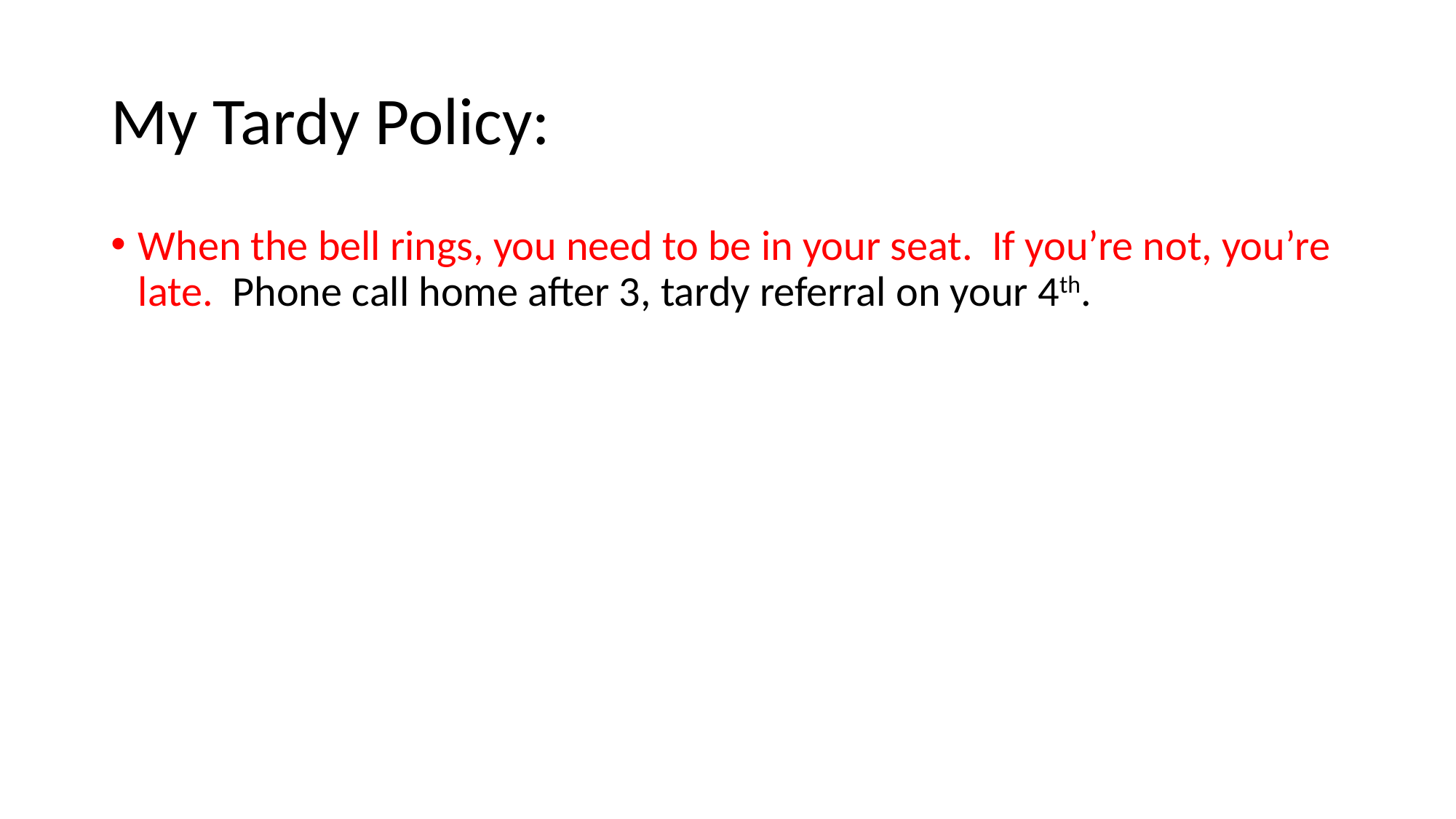

# My Tardy Policy:
When the bell rings, you need to be in your seat.  If you’re not, you’re late.  Phone call home after 3, tardy referral on your 4th.